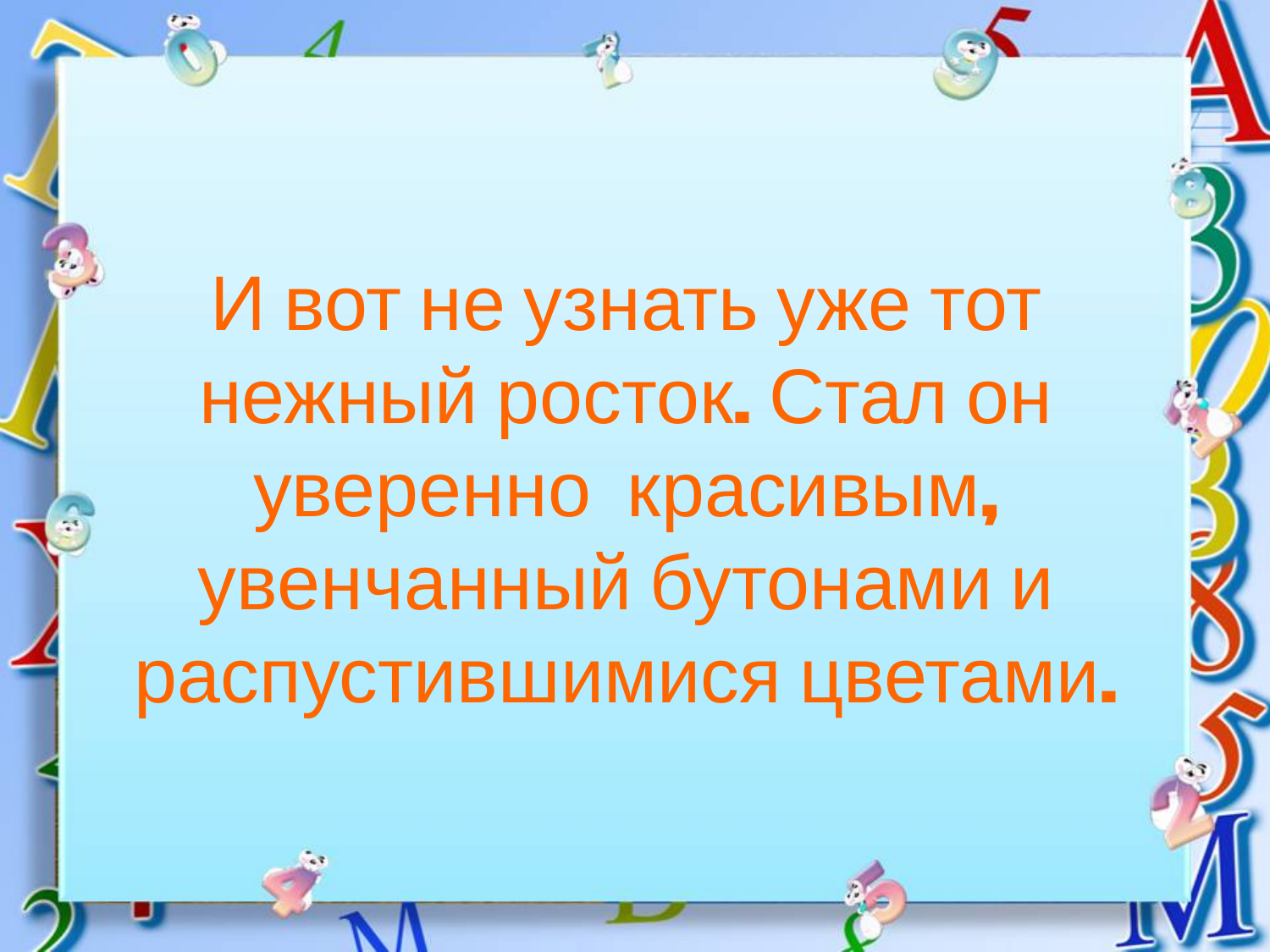

# И вот не узнать уже тот нежный росток. Стал он уверенно  красивым, увенчанный бутонами и распустившимися цветами.